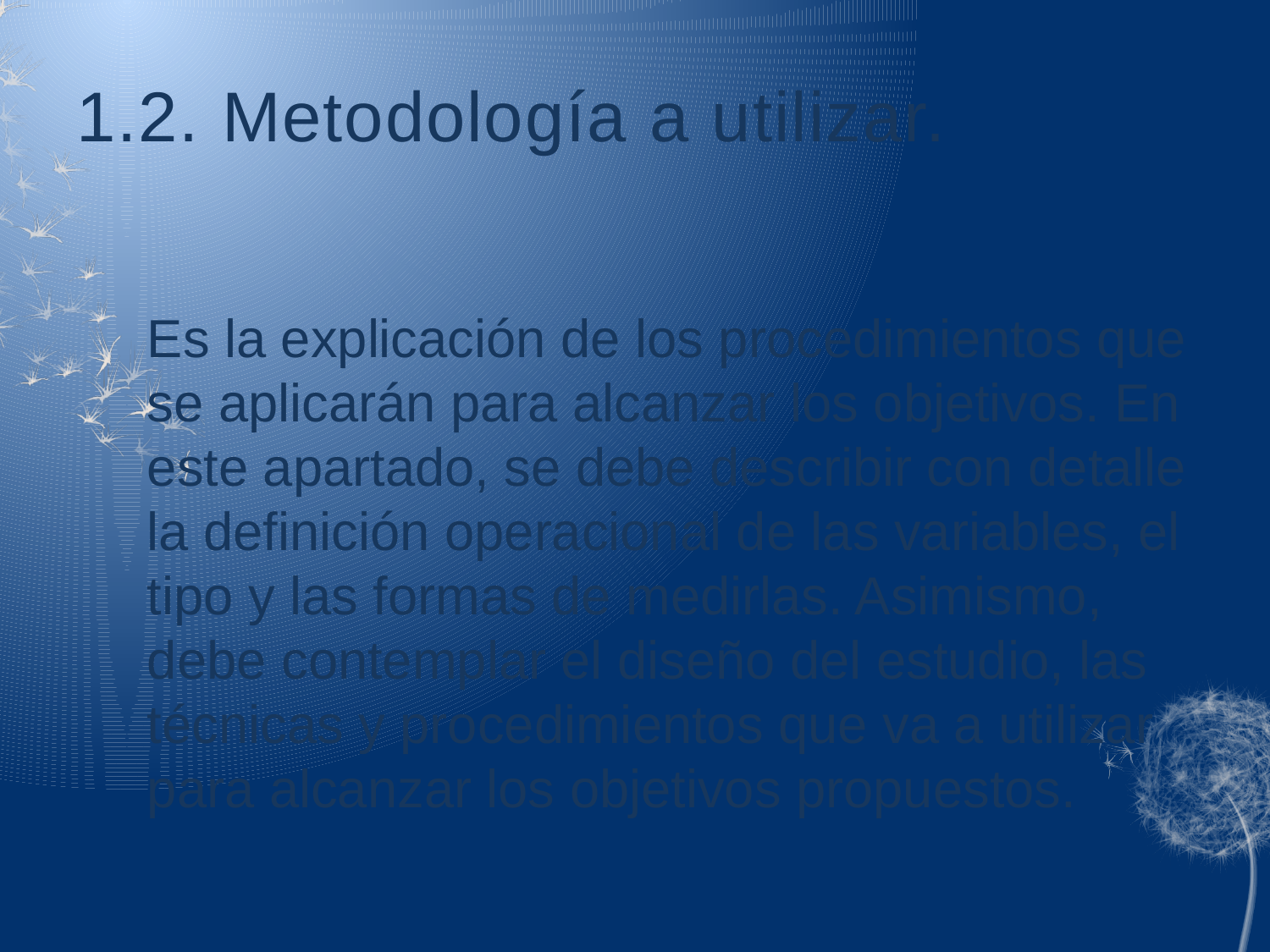

# 1.2. Metodología a utilizar.
Es la explicación de los procedimientos que se aplicarán para alcanzar los objetivos. En este apartado, se debe describir con detalle la definición operacional de las variables, el tipo y las formas de medirlas. Asimismo, debe contemplar el diseño del estudio, las técnicas y procedimientos que va a utilizar para alcanzar los objetivos propuestos.